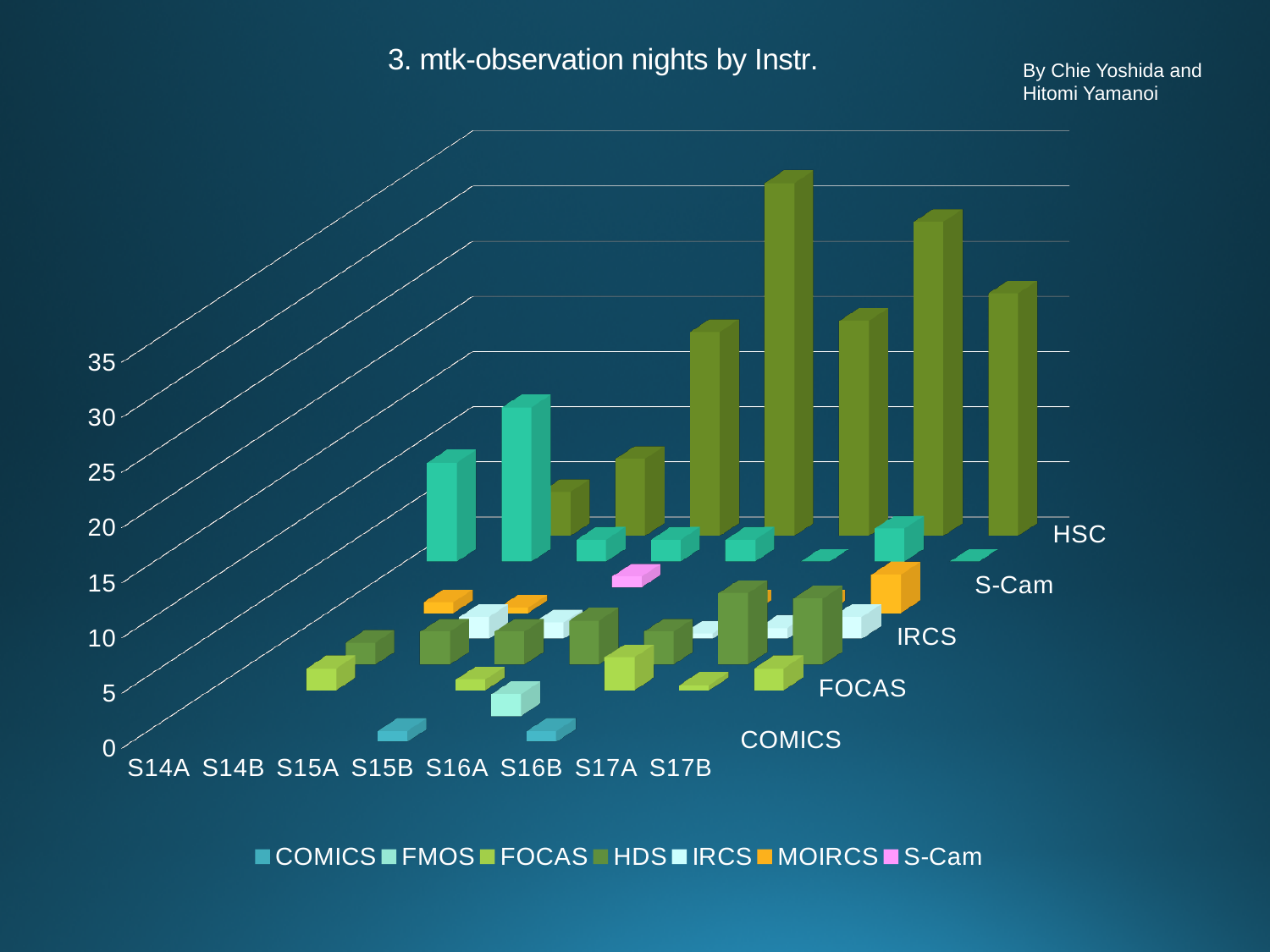

[unsupported chart]

By Chie Yoshida and Hitomi Yamanoi